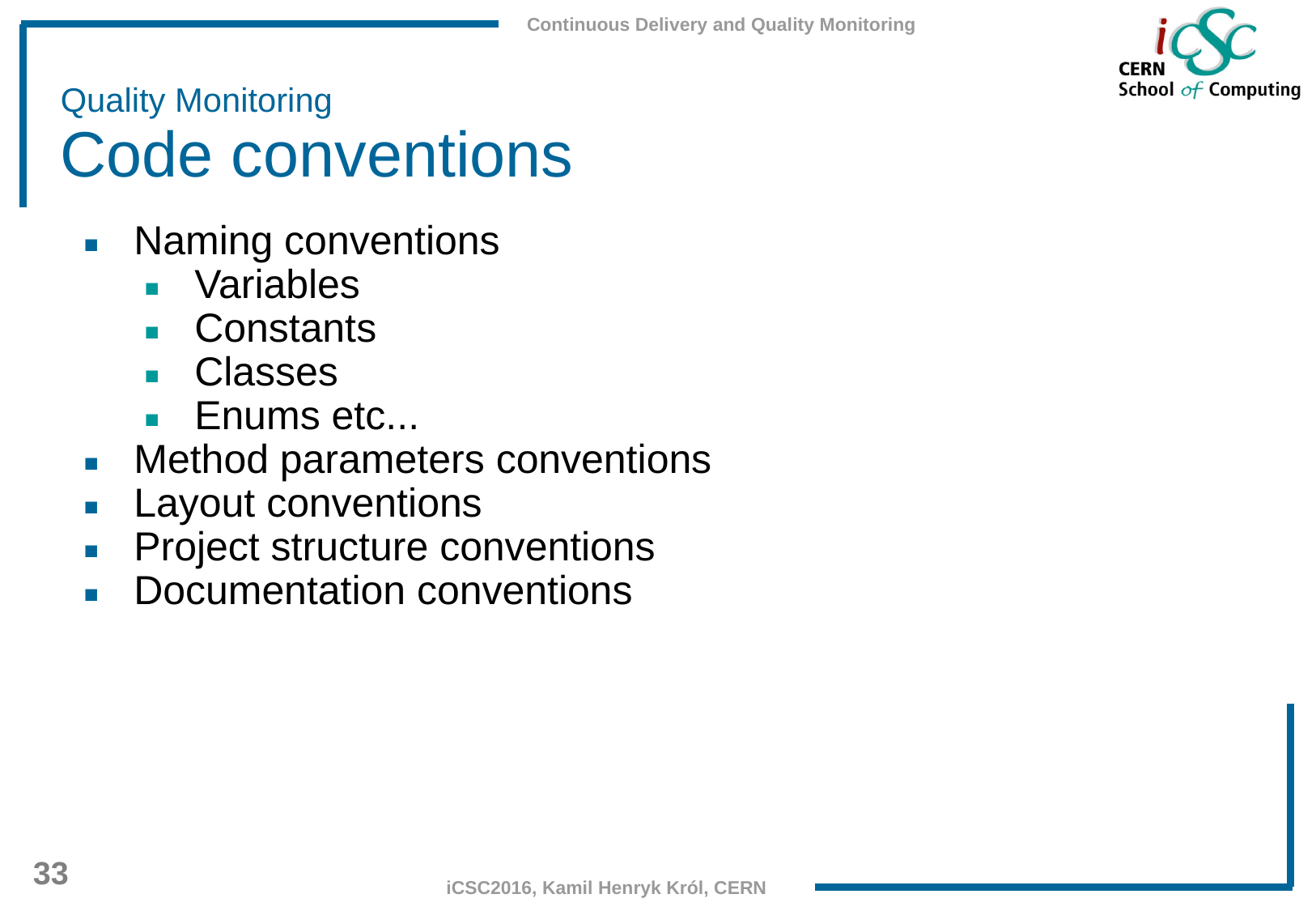

# Quality Monitoring
Code conventions
Naming conventions
Variables
Constants
Classes
Enums etc...
Method parameters conventions
Layout conventions
Project structure conventions
Documentation conventions